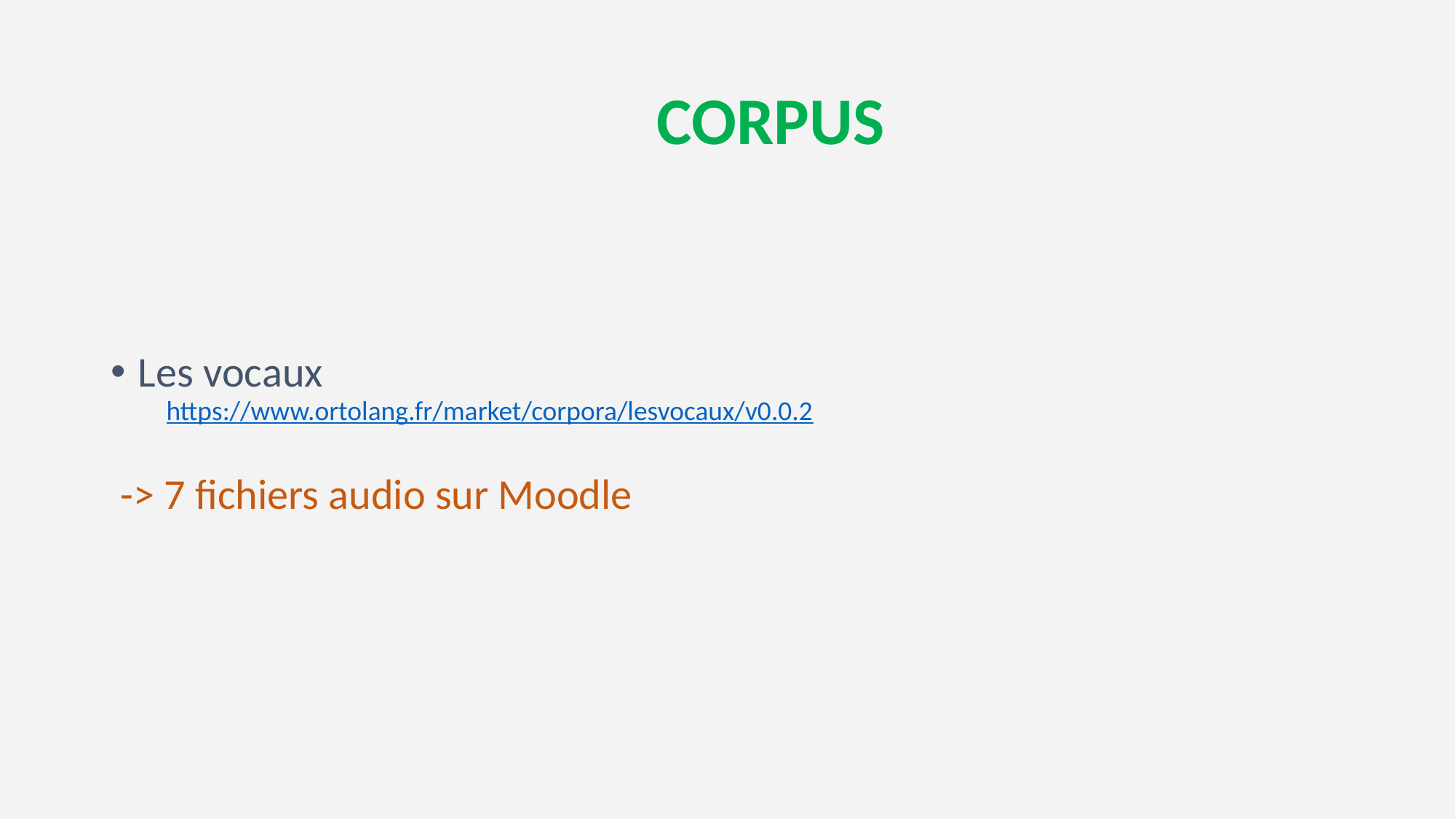

# CORPUS

Les vocaux

 -> 7 fichiers audio sur Moodle
https://www.ortolang.fr/market/corpora/lesvocaux/v0.0.2